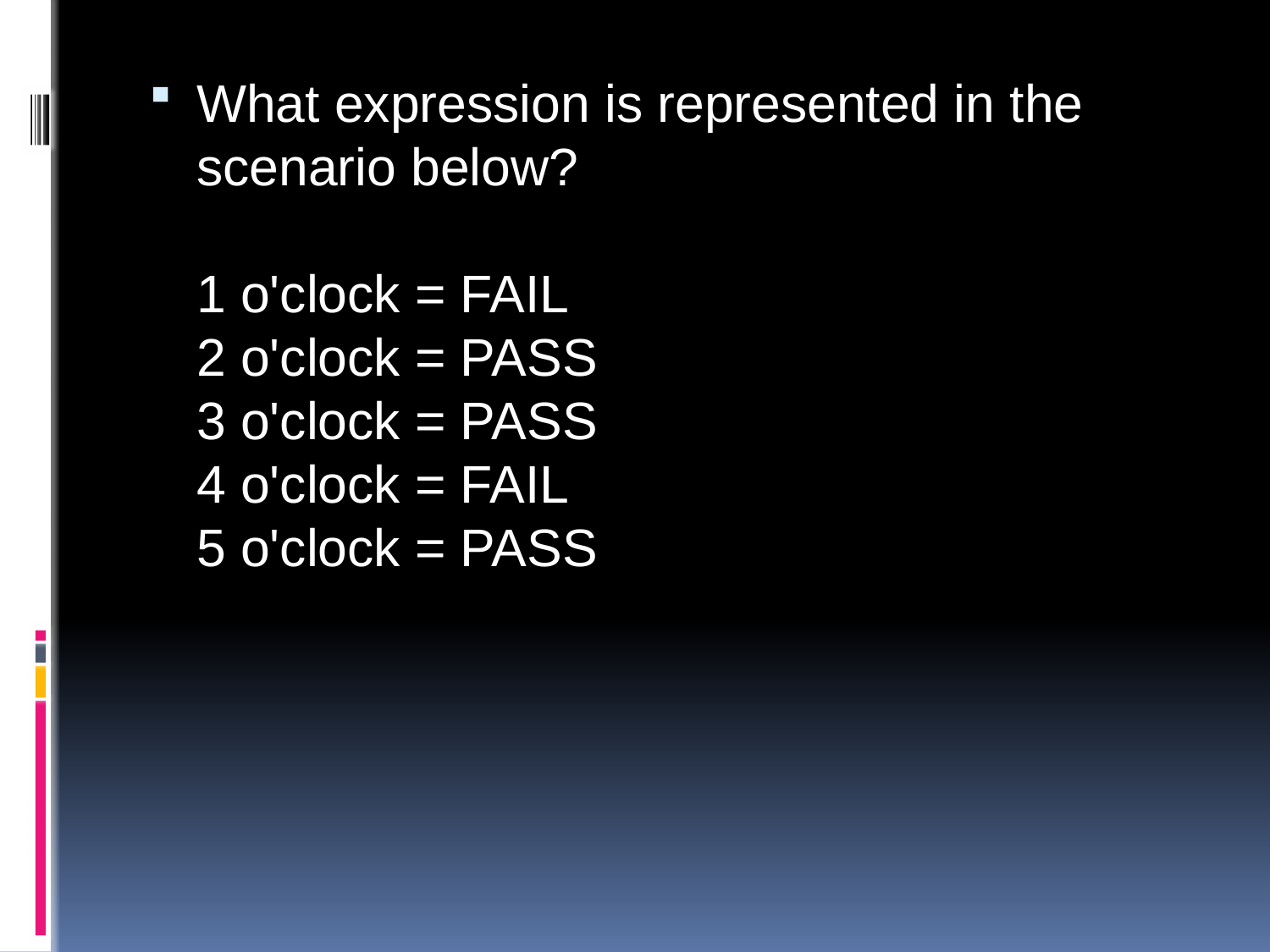

What expression is represented in the scenario below?
1 o'clock = FAIL
2 o'clock = PASS
3 o'clock = PASS
4 o'clock = FAIL
5 o'clock = PASS